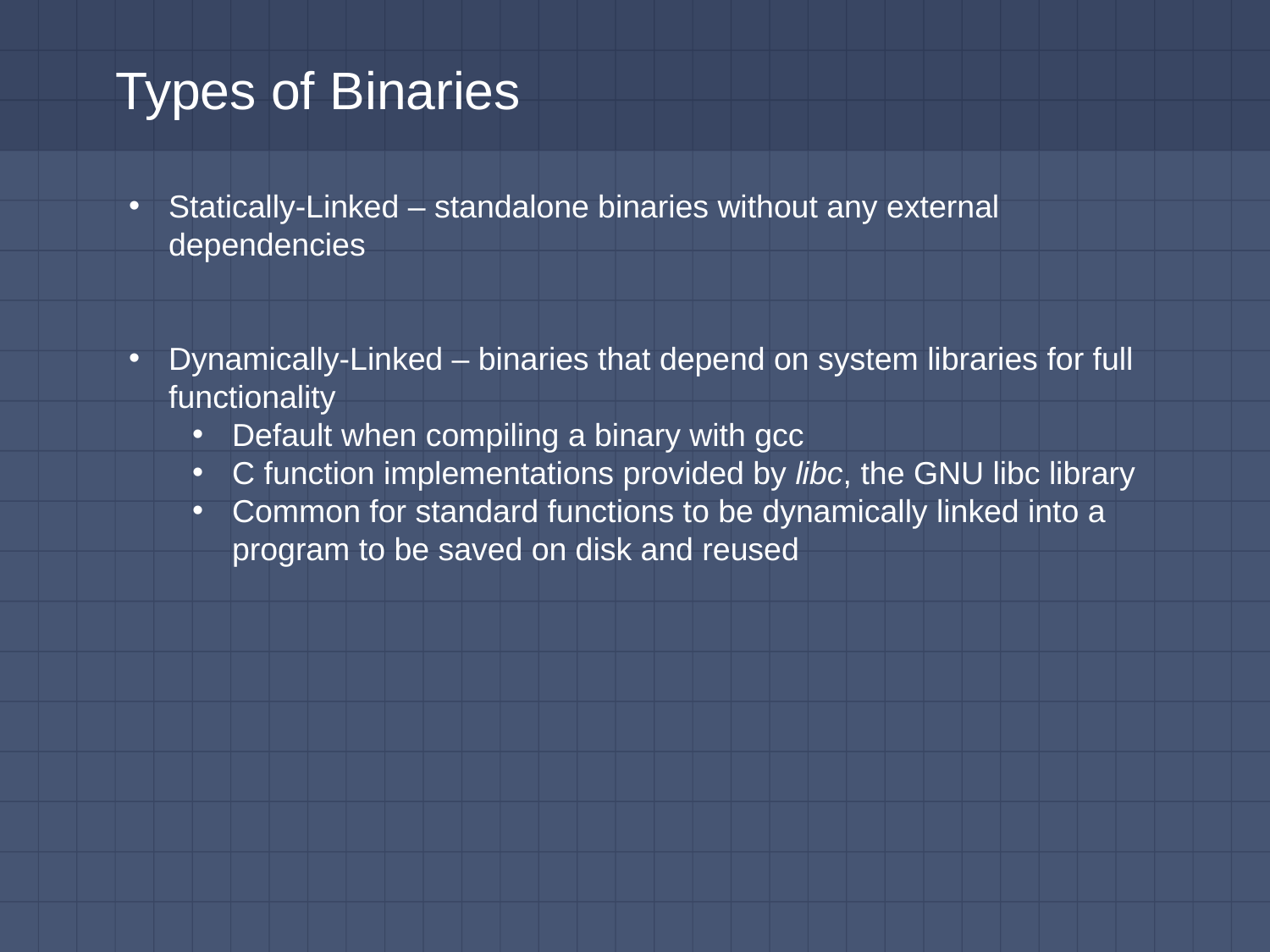

# Types of Binaries
Statically-Linked – standalone binaries without any external dependencies

Dynamically-Linked – binaries that depend on system libraries for full functionality
Default when compiling a binary with gcc
C function implementations provided by libc, the GNU libc library
Common for standard functions to be dynamically linked into a program to be saved on disk and reused